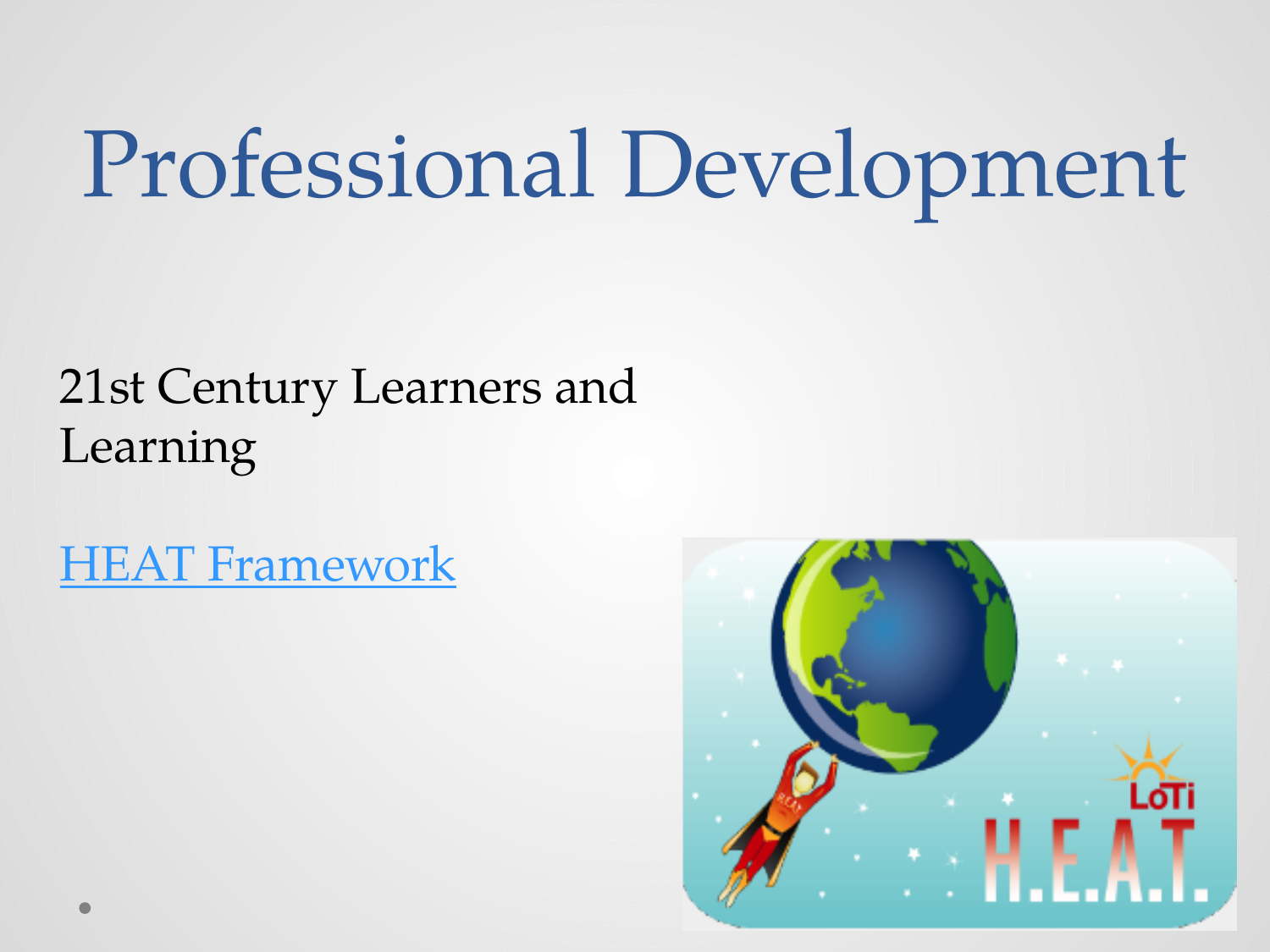

# Professional Development
21st Century Learners and Learning

HEAT Framework